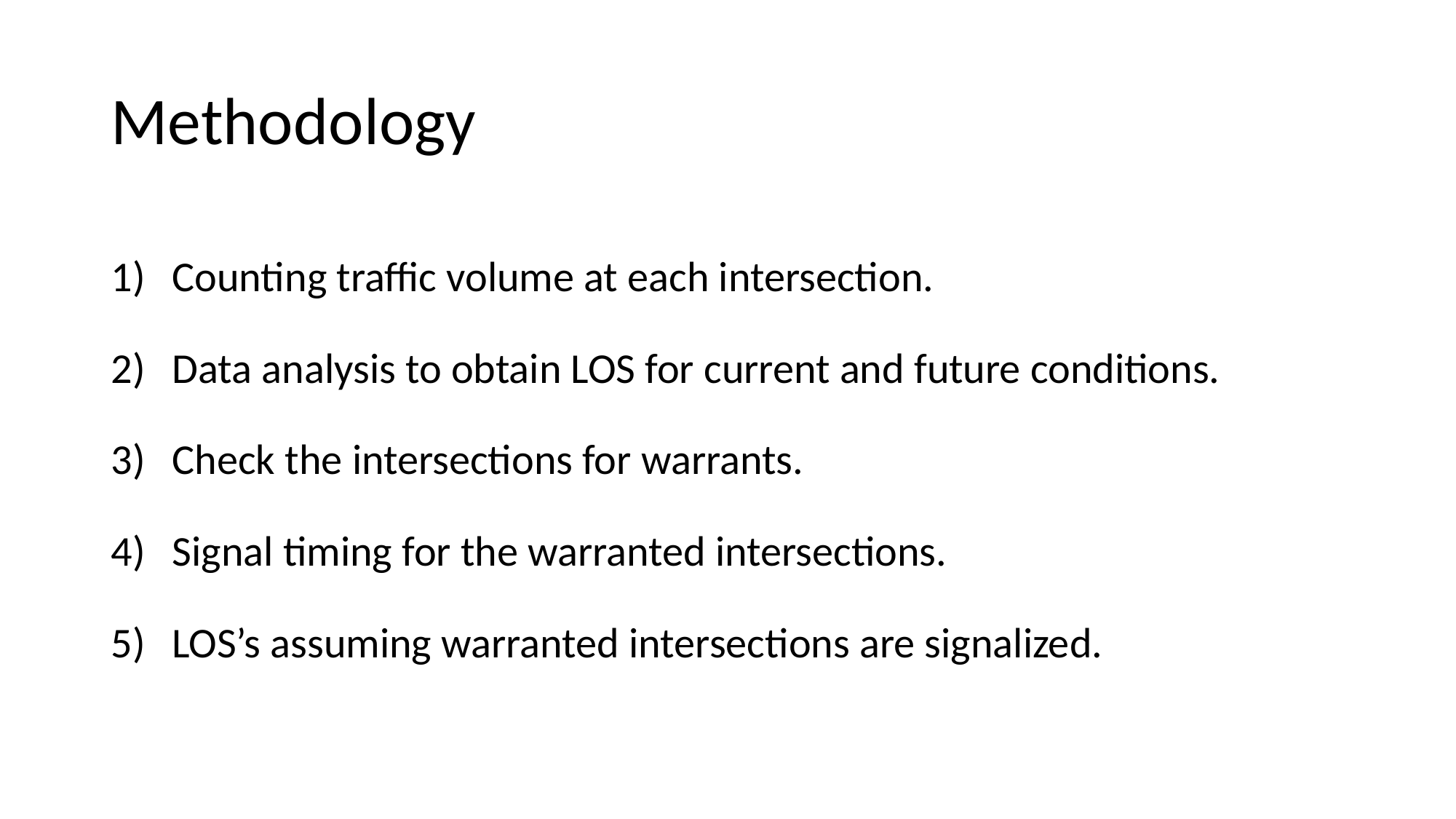

# Methodology
Counting traffic volume at each intersection.
Data analysis to obtain LOS for current and future conditions.
Check the intersections for warrants.
Signal timing for the warranted intersections.
LOS’s assuming warranted intersections are signalized.